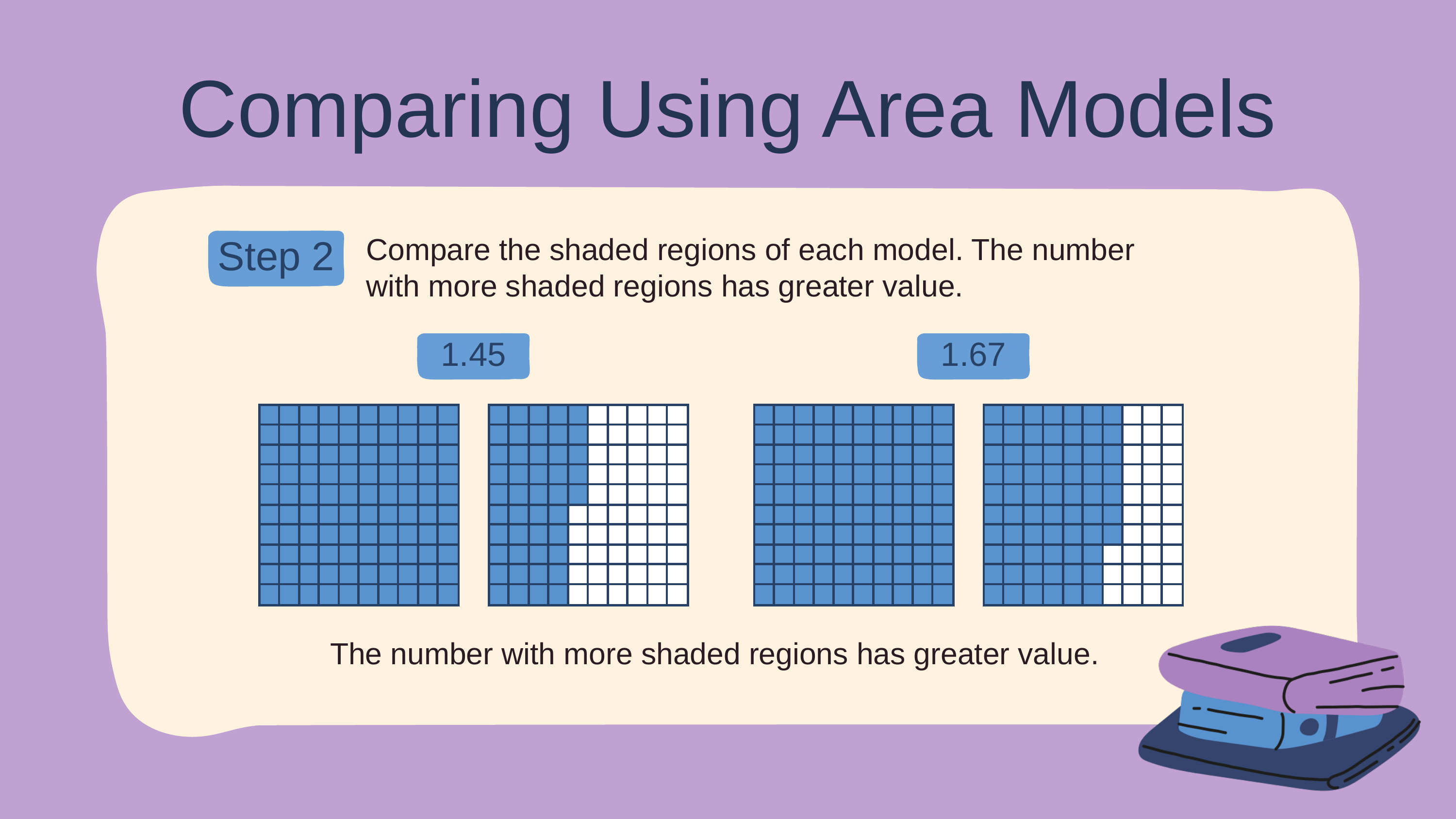

Comparing Using Area Models

Compare the shaded regions of each model. The number with more shaded regions has greater value.

Step 2

1.45

1.67

The number with more shaded regions has greater value.